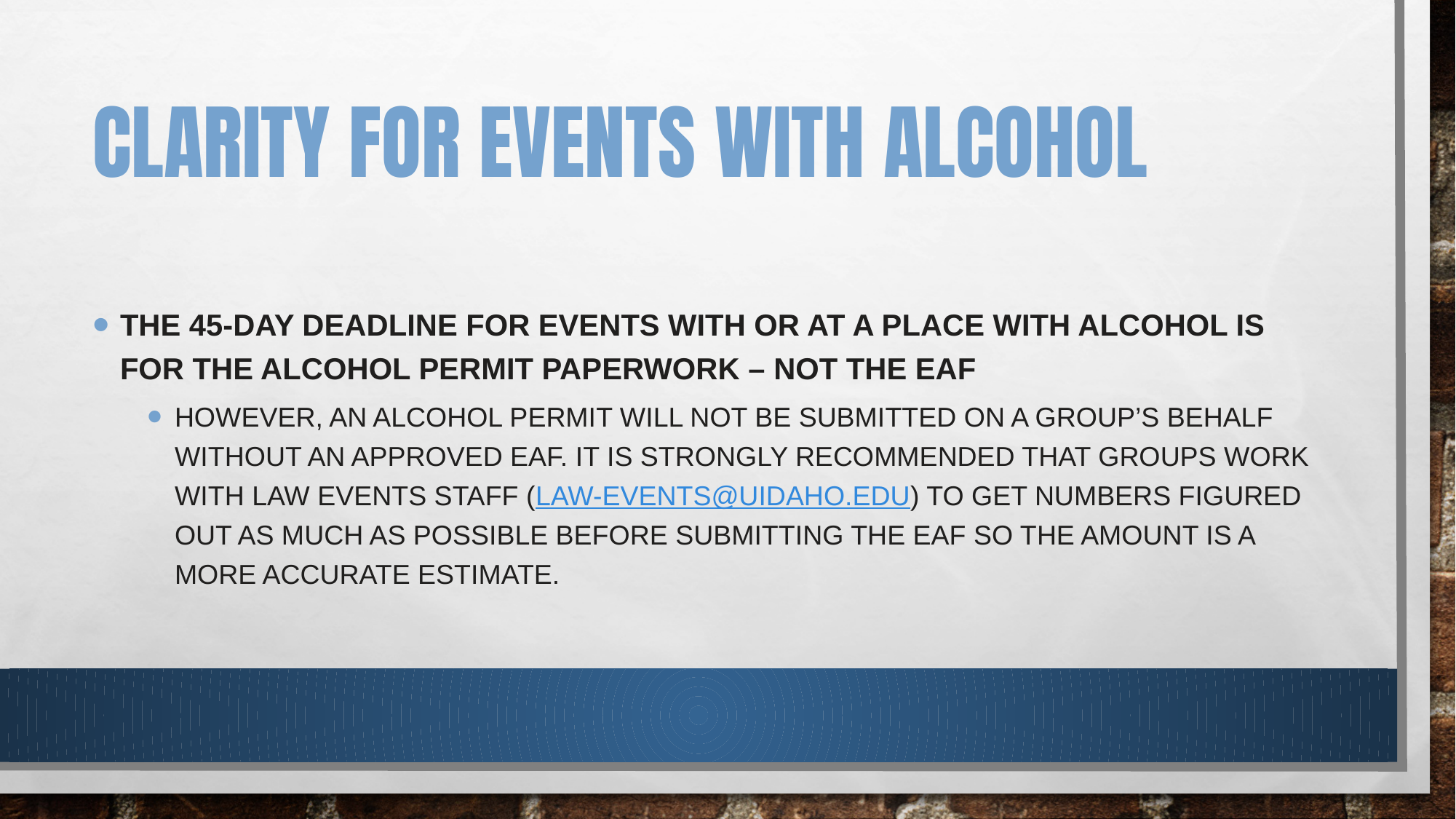

# Clarity for events with alcohol
The 45-day deadline for events with or at a place with alcohol is for the alcohol permit paperwork – not the EAF
however, an alcohol permit will not be submitted on a group’s behalf without an approved EAF. It is strongly recommended that groups work with Law Events Staff (law-events@uidaho.edu) to get numbers figured out as much as possible before submitting the EAF so the amount is a more accurate estimate.